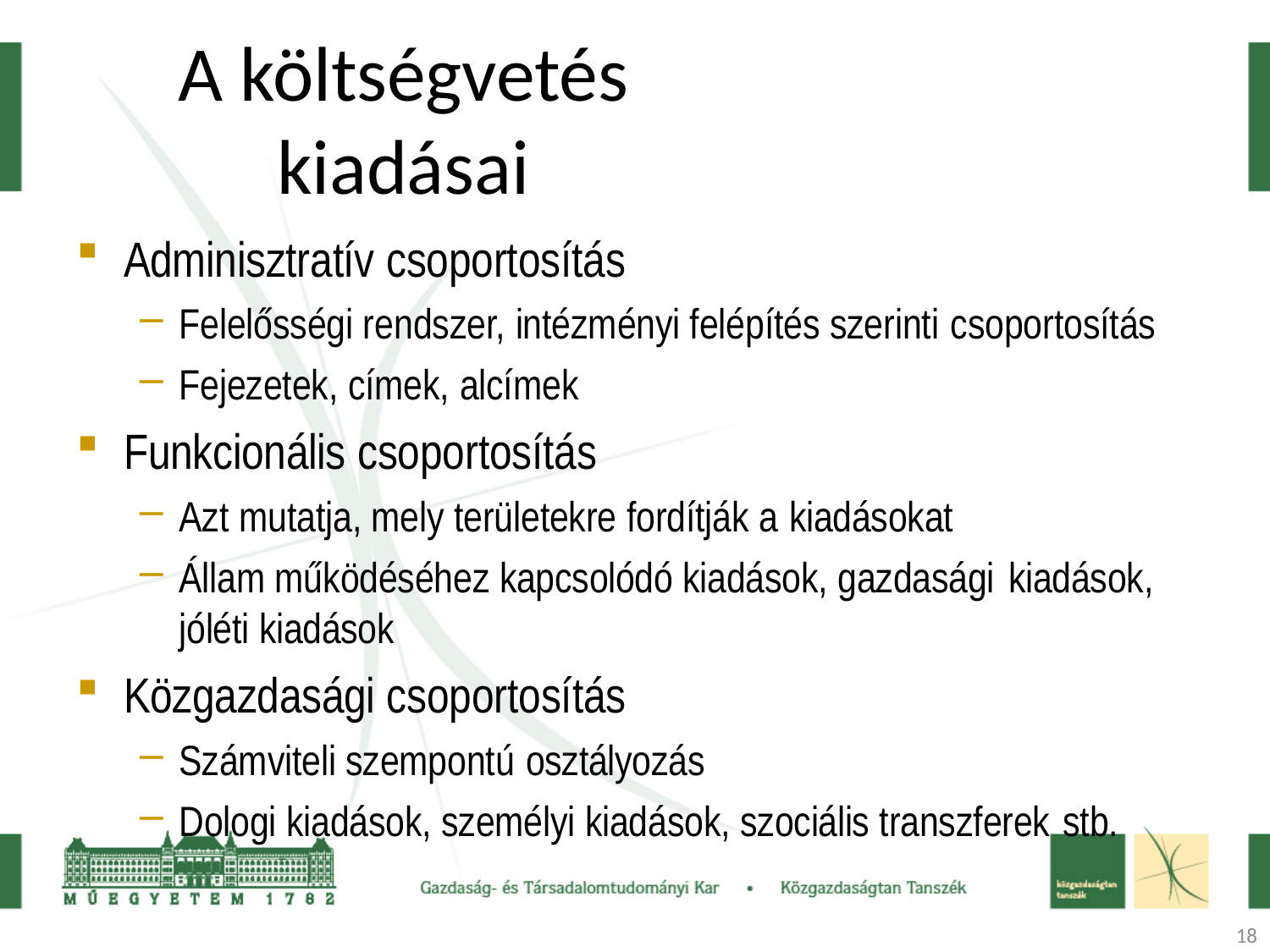

# A költségvetés kiadásai
Adminisztratív csoportosítás
Felelősségi rendszer, intézményi felépítés szerinti csoportosítás
Fejezetek, címek, alcímek
Funkcionális csoportosítás
Azt mutatja, mely területekre fordítják a kiadásokat
Állam működéséhez kapcsolódó kiadások, gazdasági kiadások,
jóléti kiadások
Közgazdasági csoportosítás
Számviteli szempontú osztályozás
Dologi kiadások, személyi kiadások, szociális transzferek stb.
18